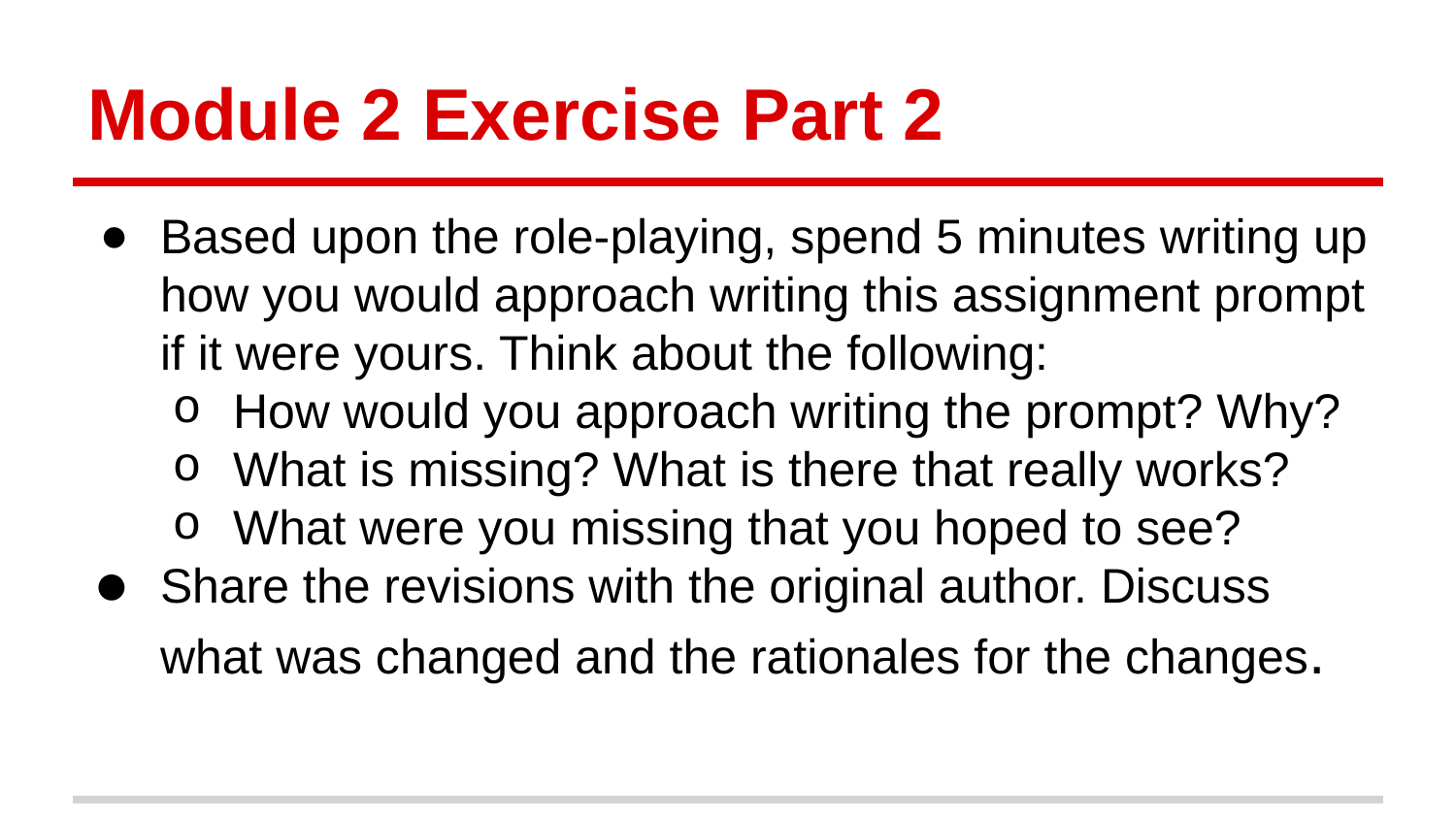

# Module 2 Exercise Part 2
Based upon the role-playing, spend 5 minutes writing up how you would approach writing this assignment prompt if it were yours. Think about the following:
How would you approach writing the prompt? Why?
What is missing? What is there that really works?
What were you missing that you hoped to see?
Share the revisions with the original author. Discuss what was changed and the rationales for the changes.